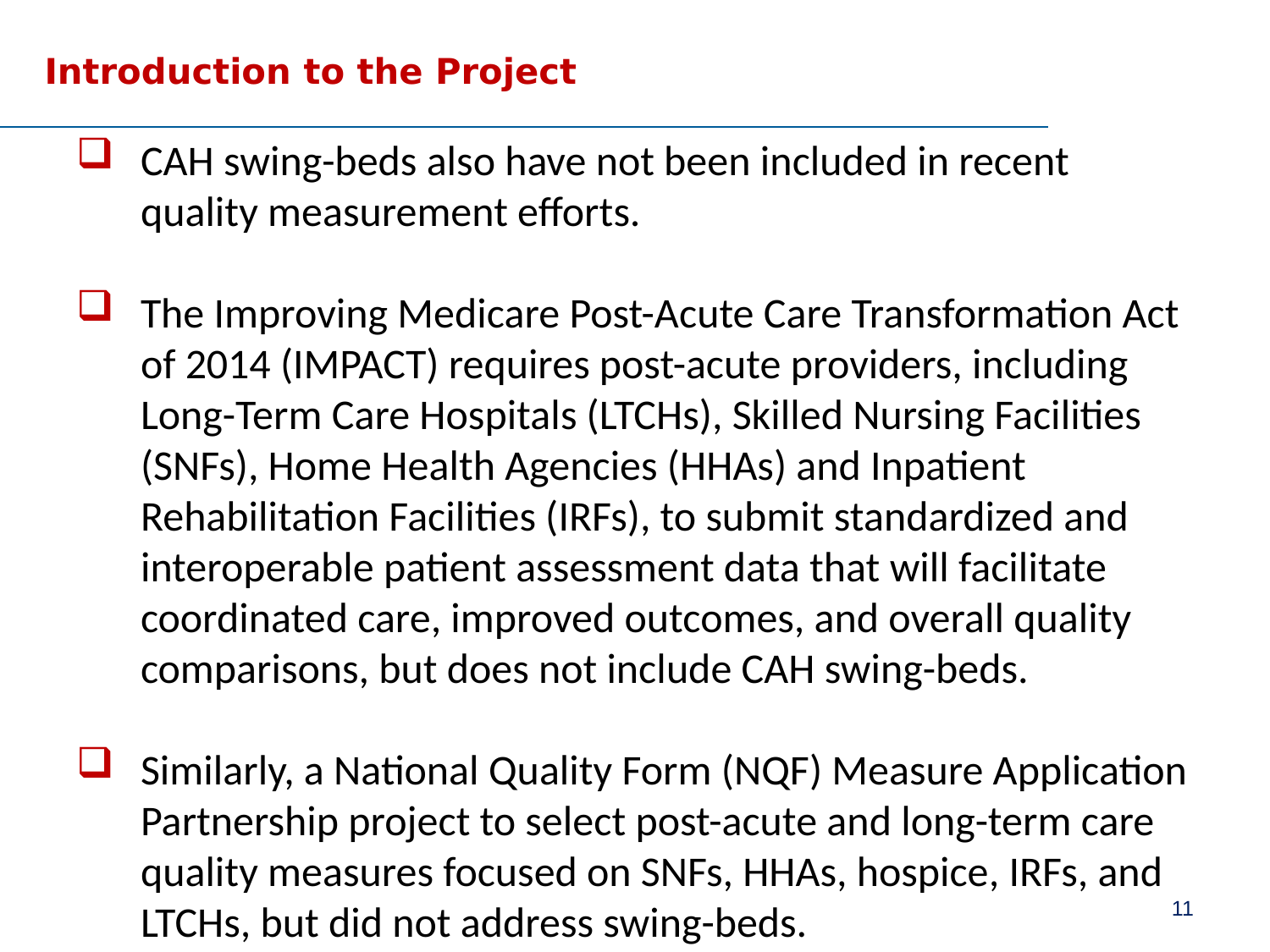

# Introduction to the Project
CAH swing-beds also have not been included in recent quality measurement efforts.

The Improving Medicare Post-Acute Care Transformation Act of 2014 (IMPACT) requires post-acute providers, including Long-Term Care Hospitals (LTCHs), Skilled Nursing Facilities (SNFs), Home Health Agencies (HHAs) and Inpatient Rehabilitation Facilities (IRFs), to submit standardized and interoperable patient assessment data that will facilitate coordinated care, improved outcomes, and overall quality comparisons, but does not include CAH swing-beds.

Similarly, a National Quality Form (NQF) Measure Application Partnership project to select post-acute and long-term care quality measures focused on SNFs, HHAs, hospice, IRFs, and LTCHs, but did not address swing-beds.

11